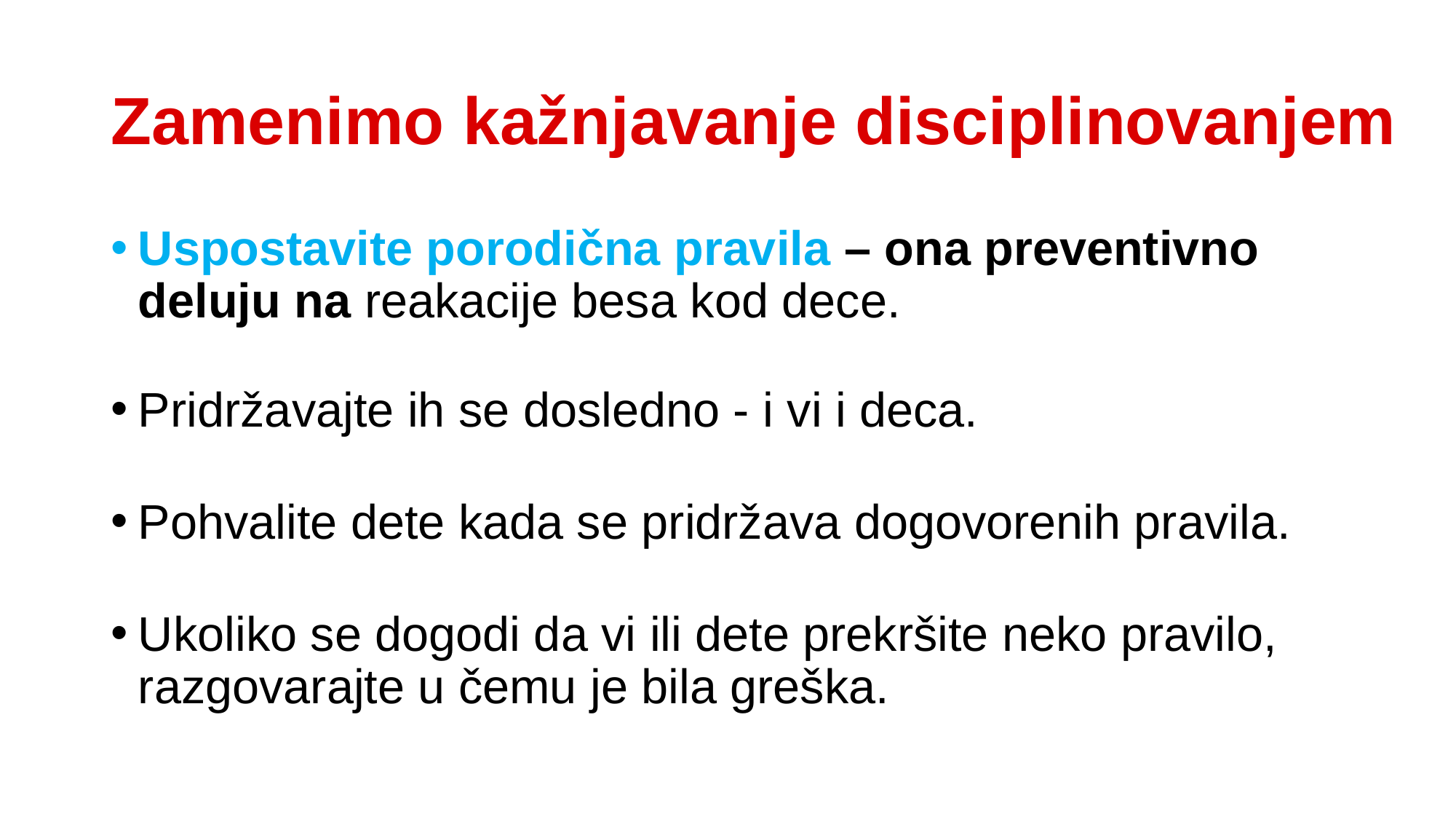

# Zamenimo kažnjavanje disciplinovanjem
Uspostavite porodična pravila – ona preventivno deluju na reakacije besa kod dece.

Pridržavajte ih se dosledno - i vi i deca.

Pohvalite dete kada se pridržava dogovorenih pravila.

Ukoliko se dogodi da vi ili dete prekršite neko pravilo, razgovarajte u čemu je bila greška.